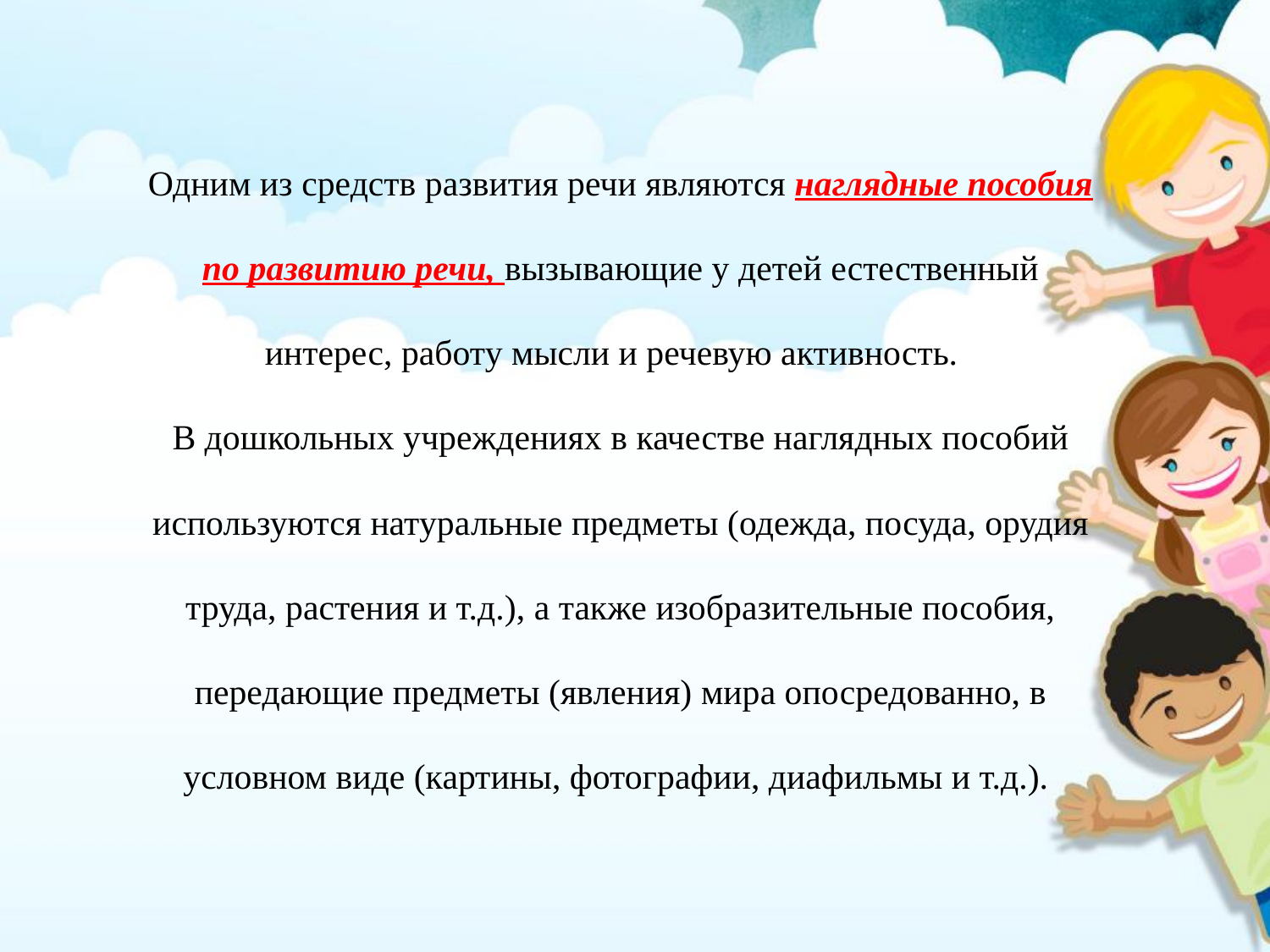

Одним из средств развития речи являются наглядные пособия по развитию речи, вызывающие у детей естественный интерес, работу мысли и речевую активность.
В дошкольных учреждениях в качестве наглядных пособий используются натуральные предметы (одежда, посуда, орудия труда, растения и т.д.), а также изобразительные пособия, передающие предметы (явления) мира опосредованно, в условном виде (картины, фотографии, диафильмы и т.д.).